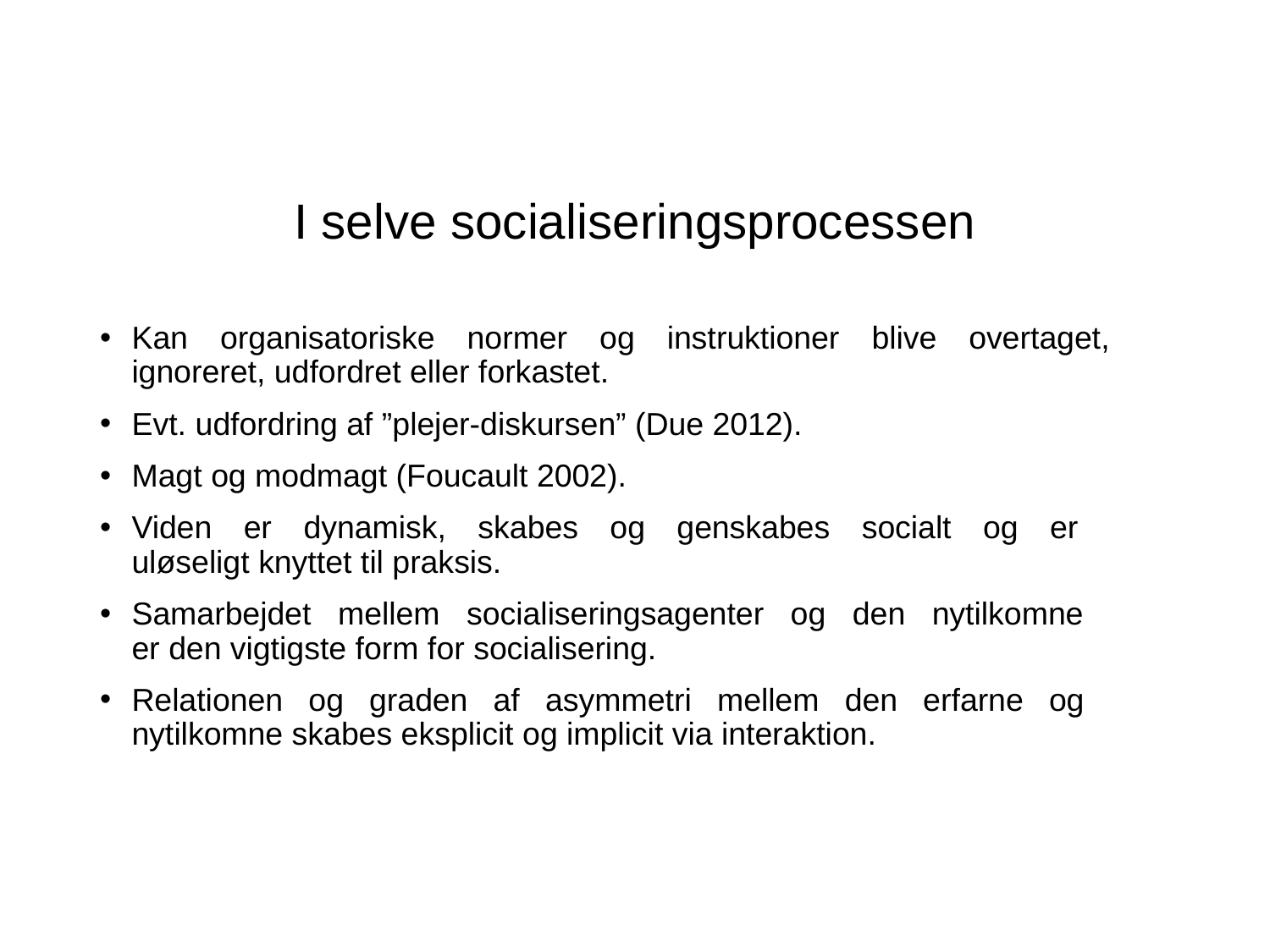

# I selve socialiseringsprocessen
Kan organisatoriske normer og instruktioner blive overtaget, ignoreret, udfordret eller forkastet.
Evt. udfordring af ”plejer-diskursen” (Due 2012).
Magt og modmagt (Foucault 2002).
Viden er dynamisk, skabes og genskabes socialt og er
uløseligt knyttet til praksis.
Samarbejdet mellem socialiseringsagenter og den nytilkomne
er den vigtigste form for socialisering.
Relationen og graden af asymmetri mellem den erfarne og
nytilkomne skabes eksplicit og implicit via interaktion.